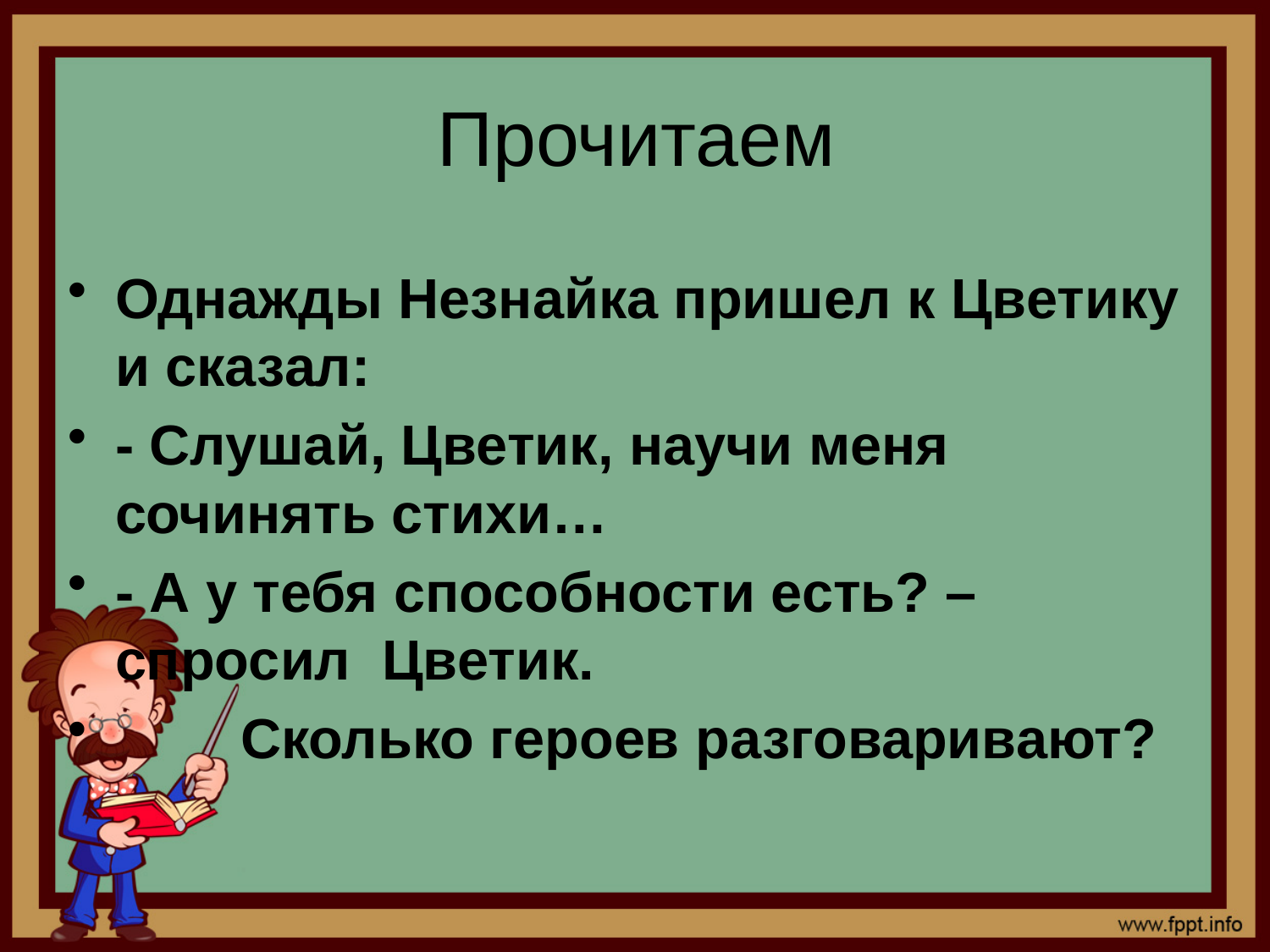

# Прочитаем
Однажды Незнайка пришел к Цветику и сказал:
- Слушай, Цветик, научи меня сочинять стихи…
- А у тебя способности есть? – спросил  Цветик.
        Сколько героев разговаривают?